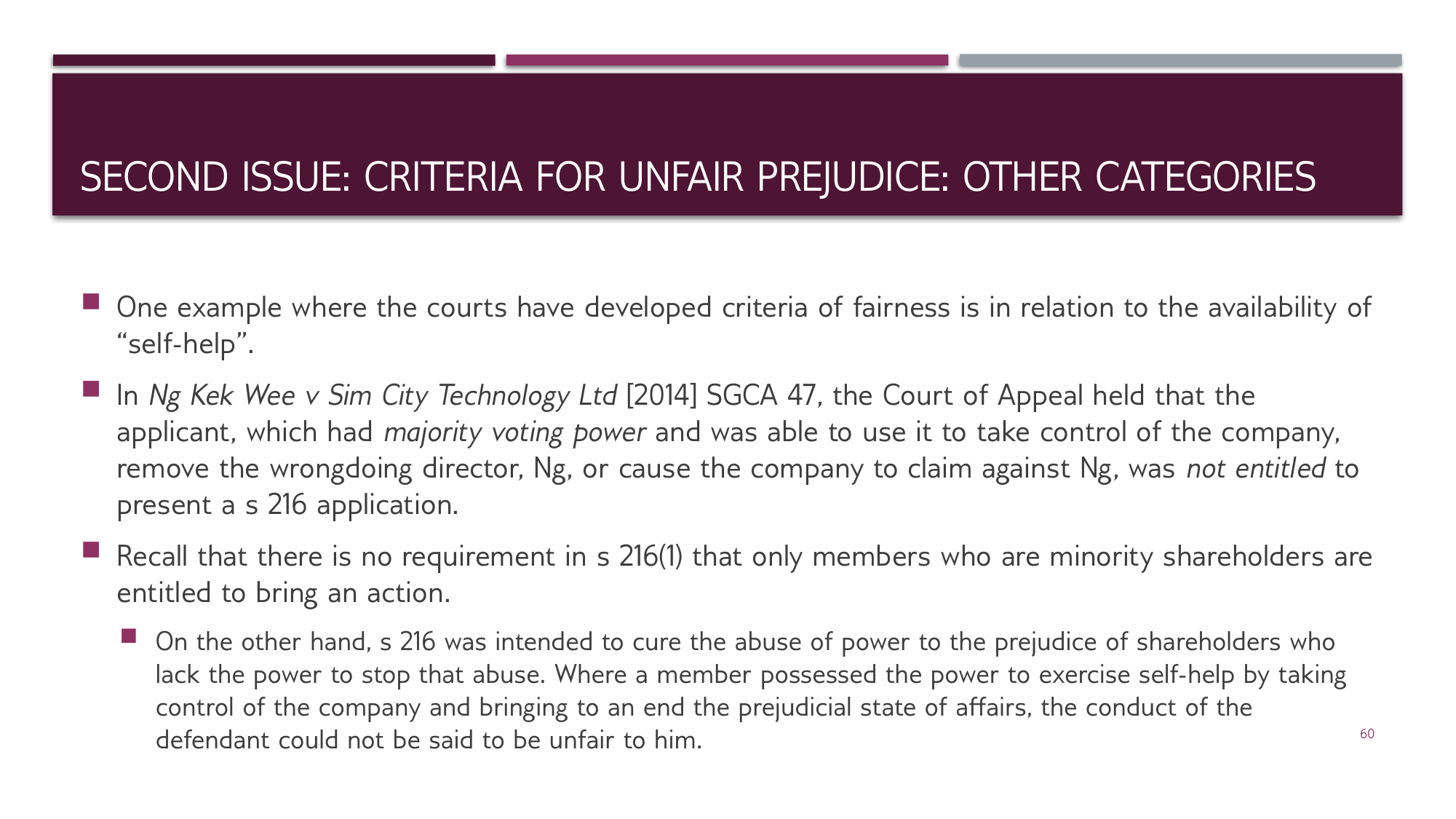

# SECOND ISSUE: Criteria for unfair PREJUDICE: other categories
One example where the courts have developed criteria of fairness is in relation to the availability of “self-help”.
In Ng Kek Wee v Sim City Technology Ltd [2014] SGCA 47, the Court of Appeal held that the applicant, which had majority voting power and was able to use it to take control of the company, remove the wrongdoing director, Ng, or cause the company to claim against Ng, was not entitled to present a s 216 application.
Recall that there is no requirement in s 216(1) that only members who are minority shareholders are entitled to bring an action.
On the other hand, s 216 was intended to cure the abuse of power to the prejudice of shareholders who lack the power to stop that abuse. Where a member possessed the power to exercise self-help by taking control of the company and bringing to an end the prejudicial state of affairs, the conduct of the defendant could not be said to be unfair to him.
60